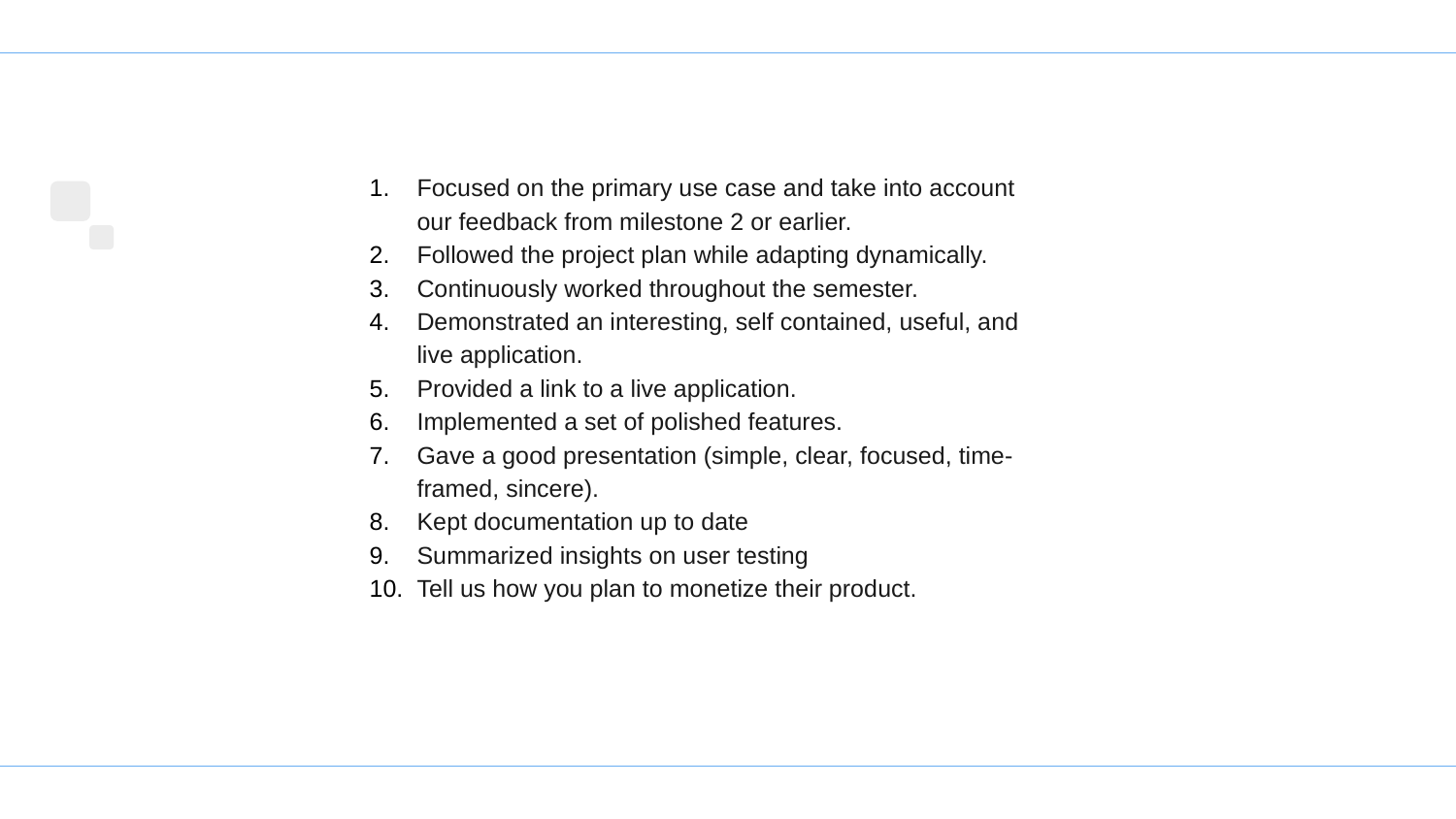

Focused on the primary use case and take into account our feedback from milestone 2 or earlier.
Followed the project plan while adapting dynamically.
Continuously worked throughout the semester.
Demonstrated an interesting, self contained, useful, and live application.
Provided a link to a live application.
Implemented a set of polished features.
Gave a good presentation (simple, clear, focused, time-framed, sincere).
Kept documentation up to date
Summarized insights on user testing
Tell us how you plan to monetize their product.